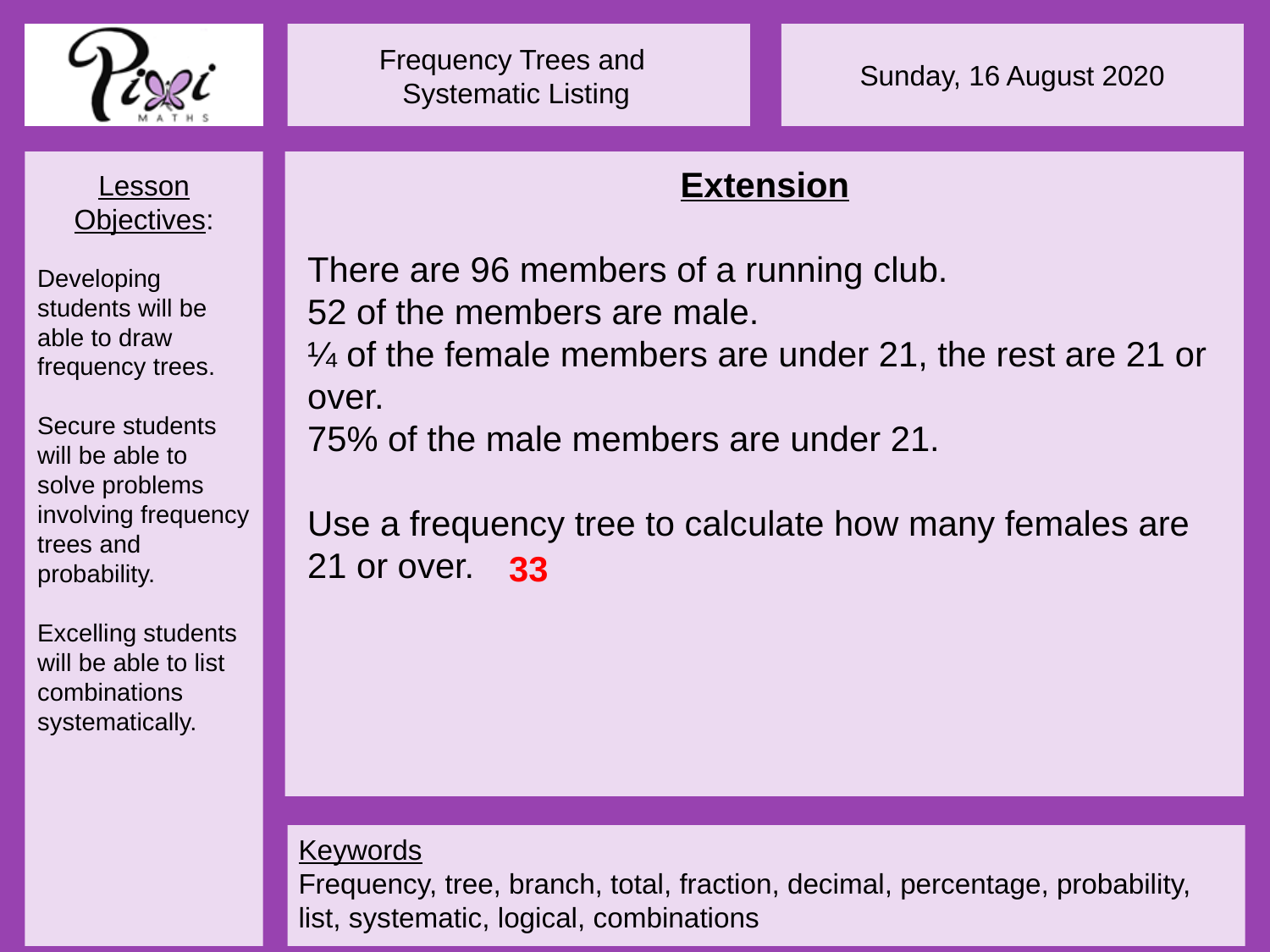

Extension

There are 96 members of a running club.
52 of the members are male.
¼ of the female members are under 21, the rest are 21 or over.
75% of the male members are under 21.

Use a frequency tree to calculate how many females are 21 or over.
33